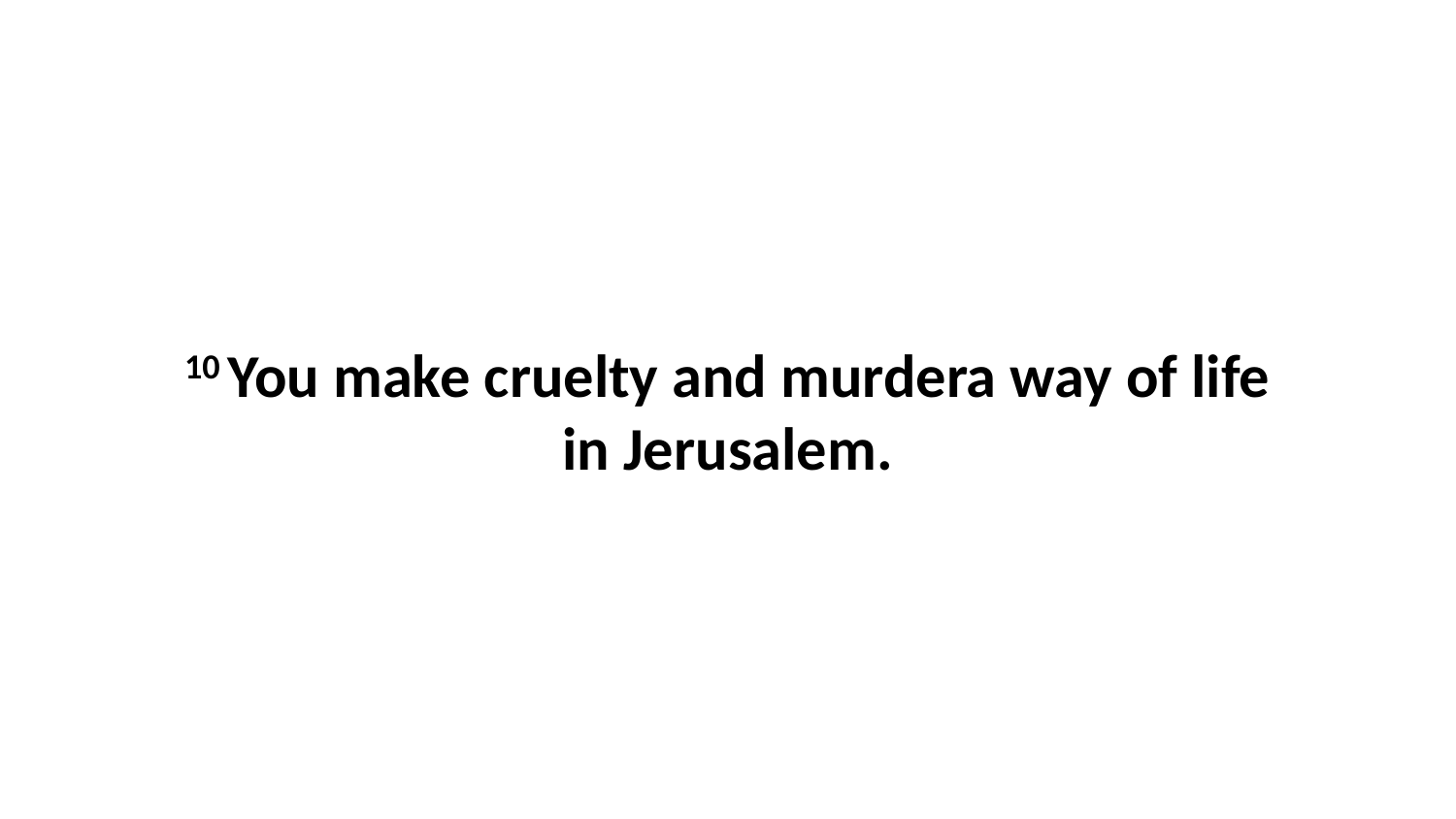

10 You make cruelty and murdera way of life in Jerusalem.